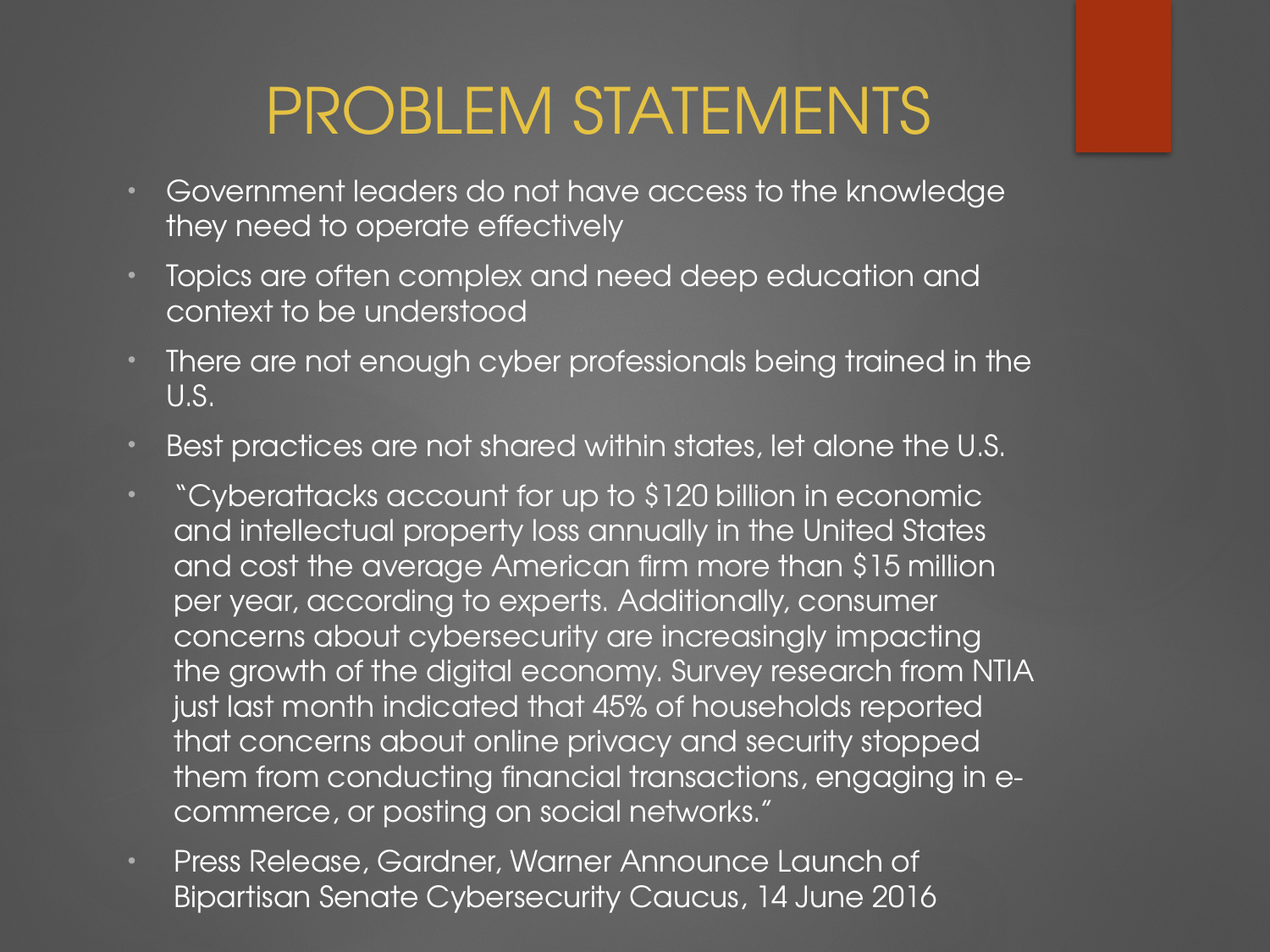

# PROBLEM STATEMENTS
Government leaders do not have access to the knowledge they need to operate effectively
Topics are often complex and need deep education and context to be understood
There are not enough cyber professionals being trained in the U.S.
Best practices are not shared within states, let alone the U.S.
“Cyberattacks account for up to $120 billion in economic and intellectual property loss annually in the United States and cost the average American firm more than $15 million per year, according to experts. Additionally, consumer concerns about cybersecurity are increasingly impacting the growth of the digital economy. Survey research from NTIA just last month indicated that 45% of households reported that concerns about online privacy and security stopped them from conducting financial transactions, engaging in e-commerce, or posting on social networks.”
Press Release, Gardner, Warner Announce Launch of Bipartisan Senate Cybersecurity Caucus, 14 June 2016